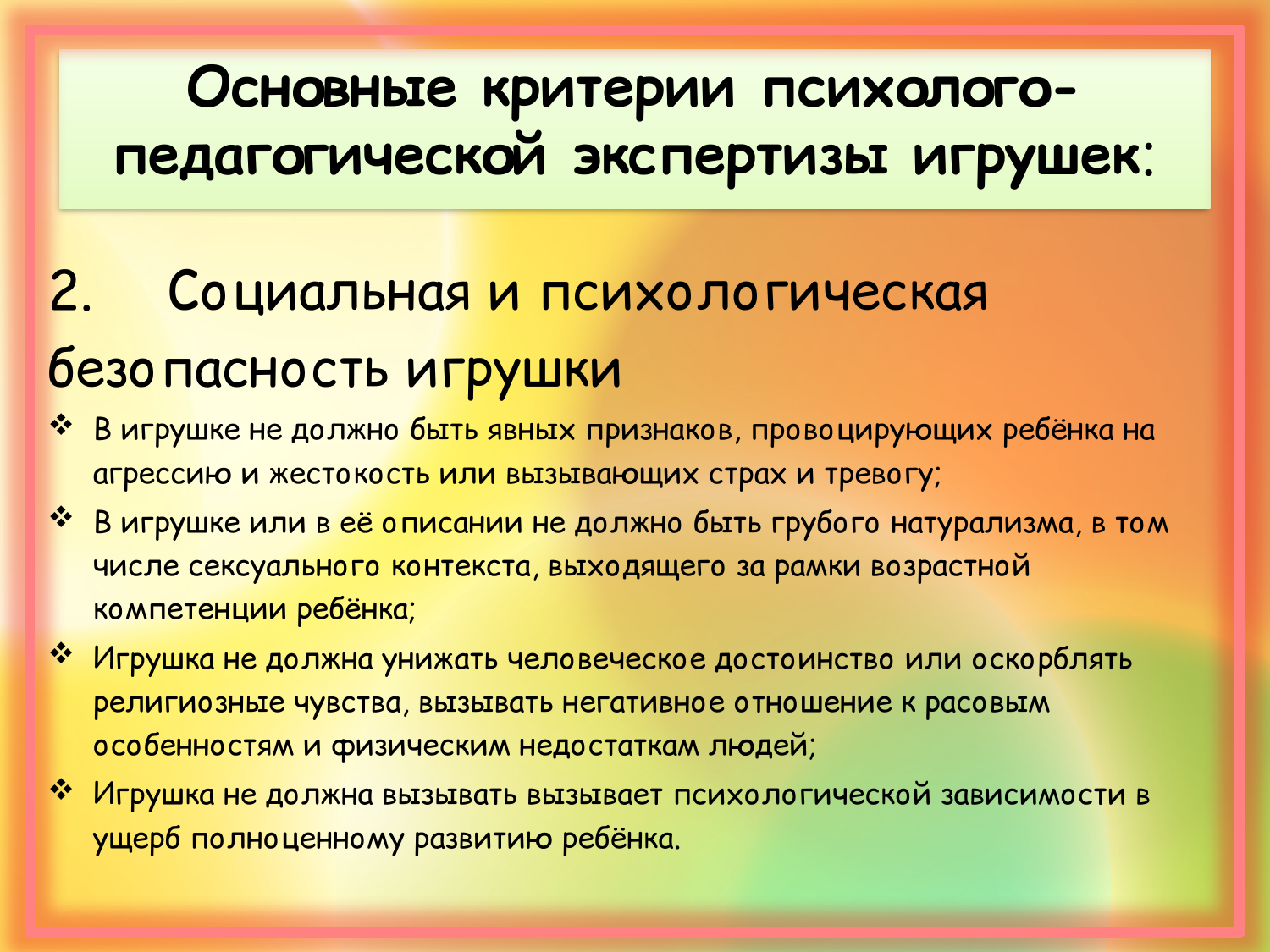

# Основные критерии психолого-педагогической экспертизы игрушек:
2.	Социальная и психологическая безопасность игрушки
В игрушке не должно быть явных признаков, провоцирующих ребёнка на агрессию и жестокость или вызывающих страх и тревогу;
В игрушке или в её описании не должно быть грубого натурализма, в том числе сексуального контекста, выходящего за рамки возрастной компетенции ребёнка;
Игрушка не должна унижать человеческое достоинство или оскорблять религиозные чувства, вызывать негативное отношение к расовым особенностям и физическим недостаткам людей;
Игрушка не должна вызывать вызывает психологической зависимости в ущерб полноценному развитию ребёнка.